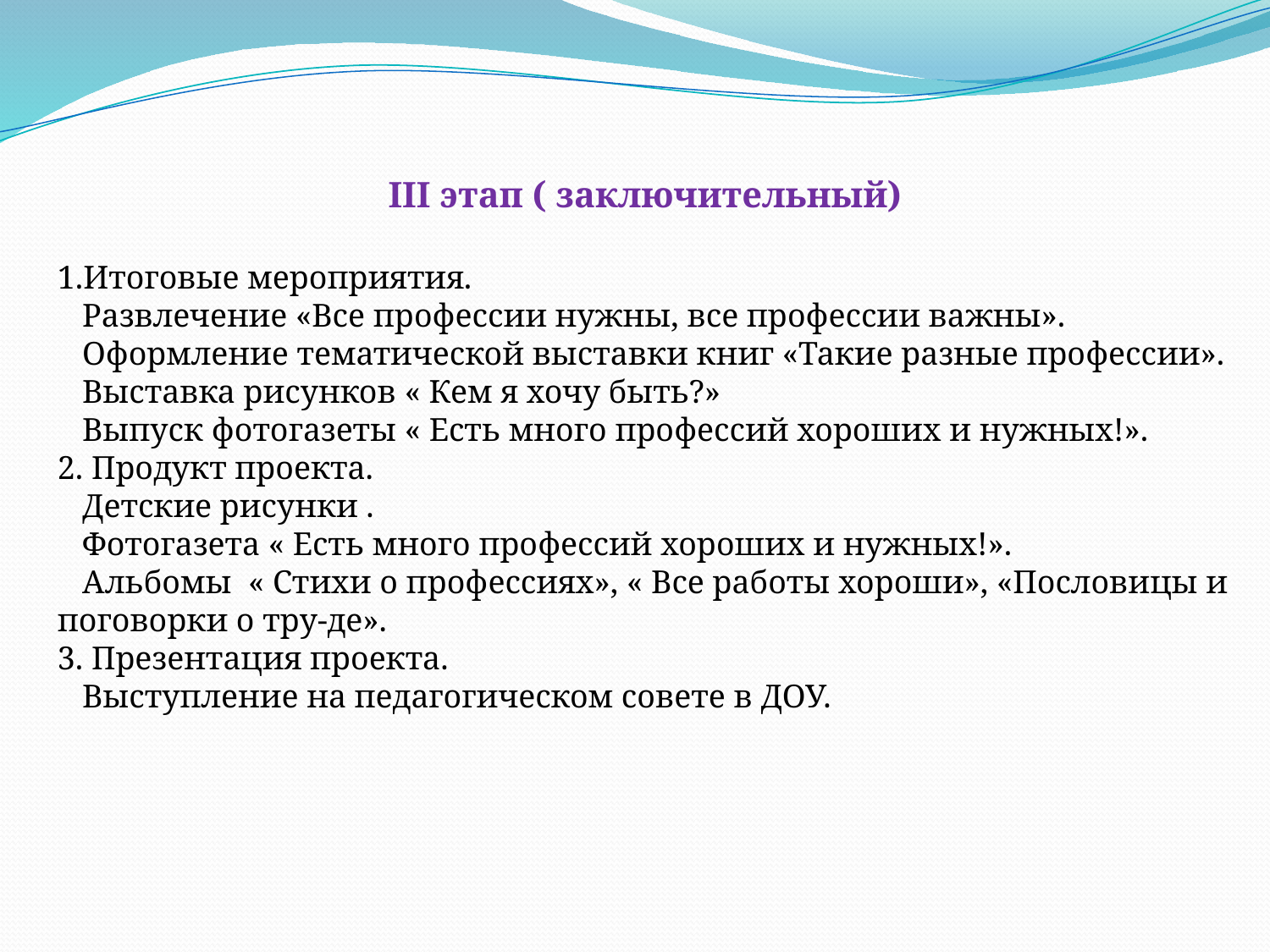

III этап ( заключительный)

1.Итоговые мероприятия.
   Развлечение «Все профессии нужны, все профессии важны».
   Оформление тематической выставки книг «Такие разные профессии».
   Выставка рисунков « Кем я хочу быть?»
   Выпуск фотогазеты « Есть много профессий хороших и нужных!».
2. Продукт проекта.
   Детские рисунки .
   Фотогазета « Есть много профессий хороших и нужных!».
   Альбомы  « Стихи о профессиях», « Все работы хороши», «Пословицы и поговорки о тру-де».
3. Презентация проекта.
   Выступление на педагогическом совете в ДОУ.